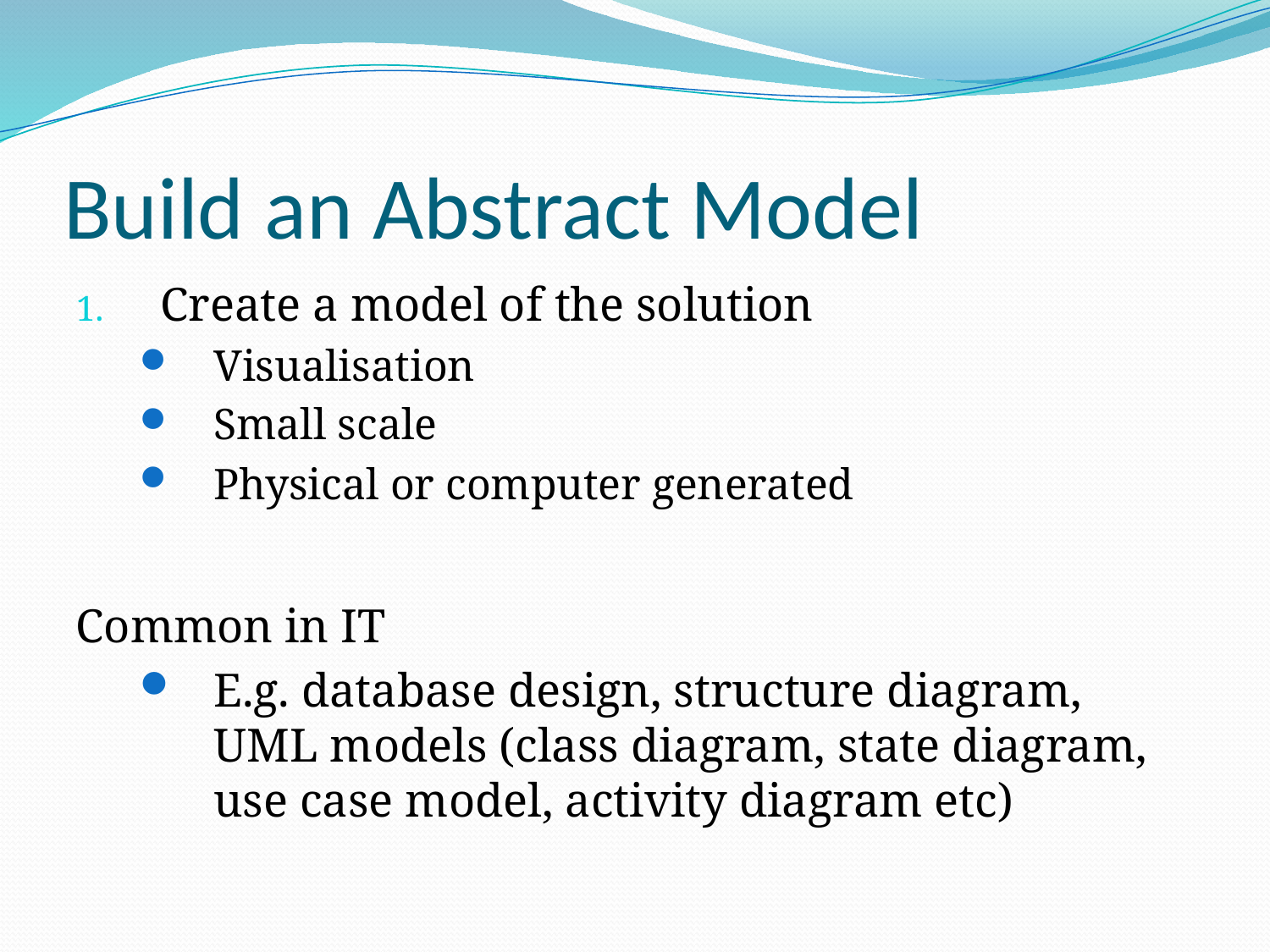

# Build an Abstract Model
Create a model of the solution
Visualisation
Small scale
Physical or computer generated

Common in IT
E.g. database design, structure diagram, UML models (class diagram, state diagram, use case model, activity diagram etc)